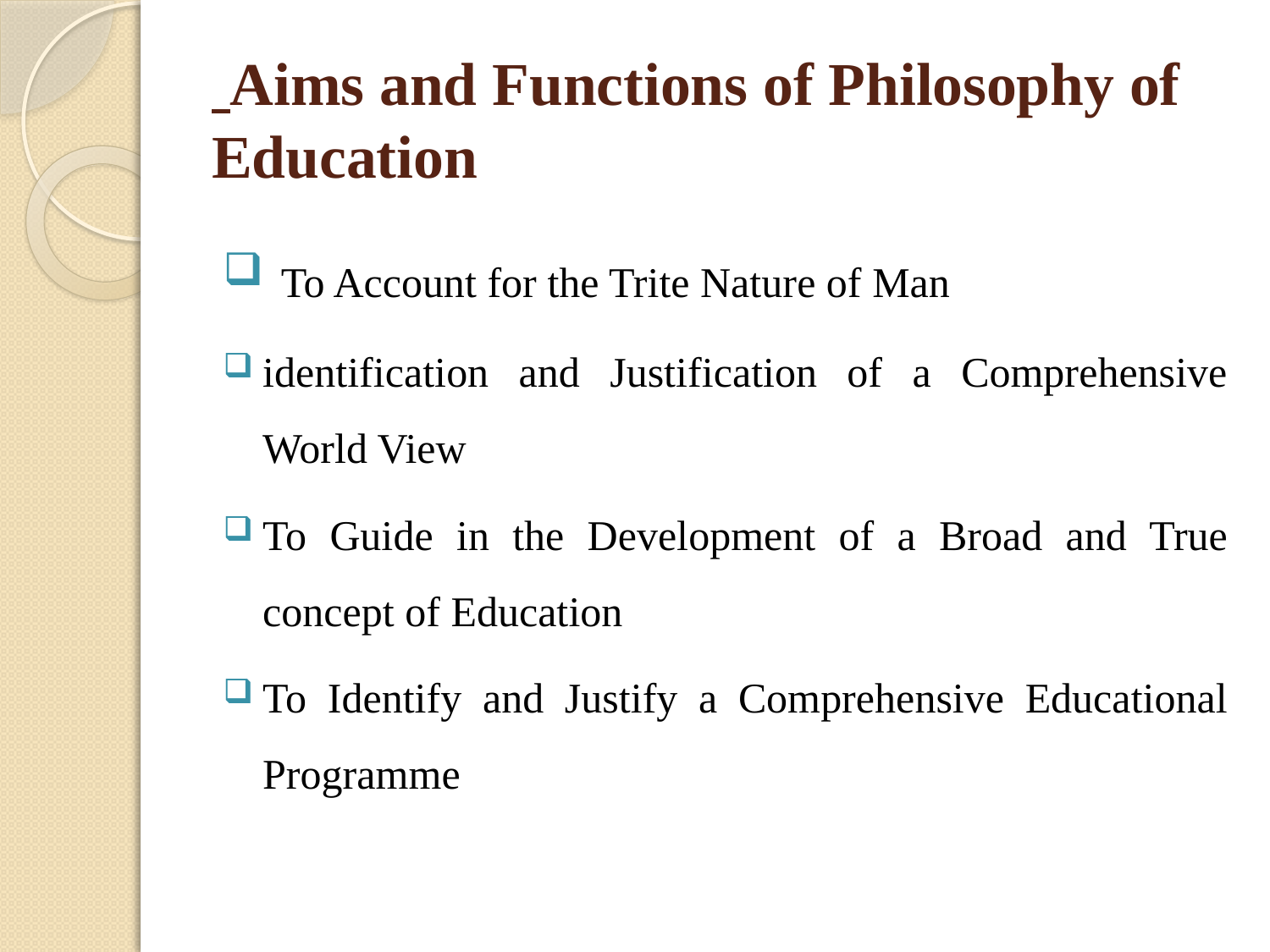

# Aims and Functions of Philosophy of Education
 To Account for the Trite Nature of Man
identification and Justification of a Comprehensive World View
To Guide in the Development of a Broad and True concept of Education
To Identify and Justify a Comprehensive Educational Programme